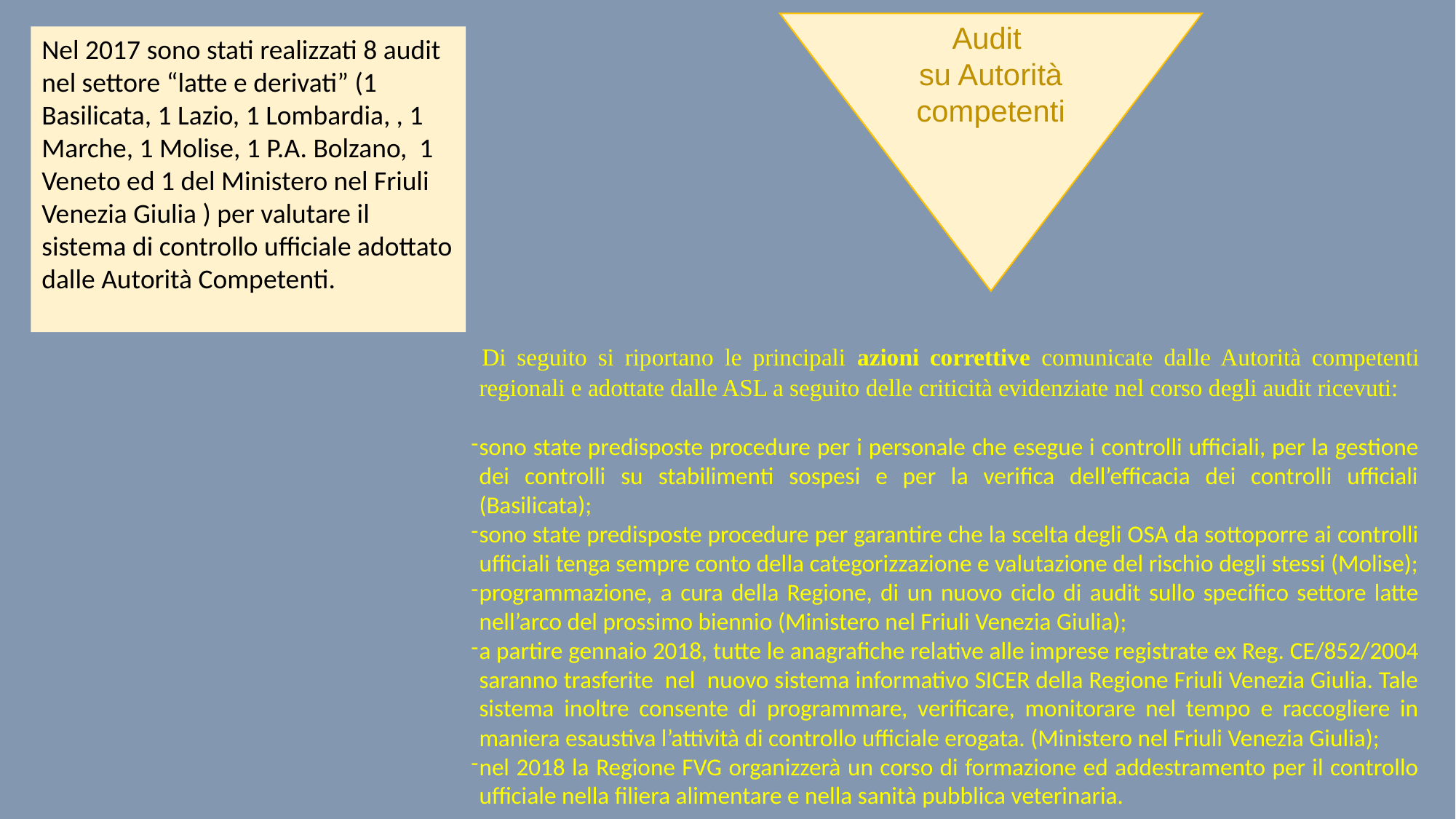

Audit
su Autorità competenti
Nel 2017 sono stati realizzati 8 audit nel settore “latte e derivati” (1 Basilicata, 1 Lazio, 1 Lombardia, , 1 Marche, 1 Molise, 1 P.A. Bolzano,  1  Veneto ed 1 del Ministero nel Friuli Venezia Giulia ) per valutare il sistema di controllo ufficiale adottato dalle Autorità Competenti.

 Di seguito si riportano le principali azioni correttive comunicate dalle Autorità competenti regionali e adottate dalle ASL a seguito delle criticità evidenziate nel corso degli audit ricevuti:

sono state predisposte procedure per i personale che esegue i controlli ufficiali, per la gestione dei controlli su stabilimenti sospesi e per la verifica dell’efficacia dei controlli ufficiali (Basilicata);
sono state predisposte procedure per garantire che la scelta degli OSA da sottoporre ai controlli ufficiali tenga sempre conto della categorizzazione e valutazione del rischio degli stessi (Molise);
programmazione, a cura della Regione, di un nuovo ciclo di audit sullo specifico settore latte nell’arco del prossimo biennio (Ministero nel Friuli Venezia Giulia);
a partire gennaio 2018, tutte le anagrafiche relative alle imprese registrate ex Reg. CE/852/2004 saranno trasferite  nel  nuovo sistema informativo SICER della Regione Friuli Venezia Giulia. Tale sistema inoltre consente di programmare, verificare, monitorare nel tempo e raccogliere in maniera esaustiva l’attività di controllo ufficiale erogata. (Ministero nel Friuli Venezia Giulia);
nel 2018 la Regione FVG organizzerà un corso di formazione ed addestramento per il controllo ufficiale nella filiera alimentare e nella sanità pubblica veterinaria.